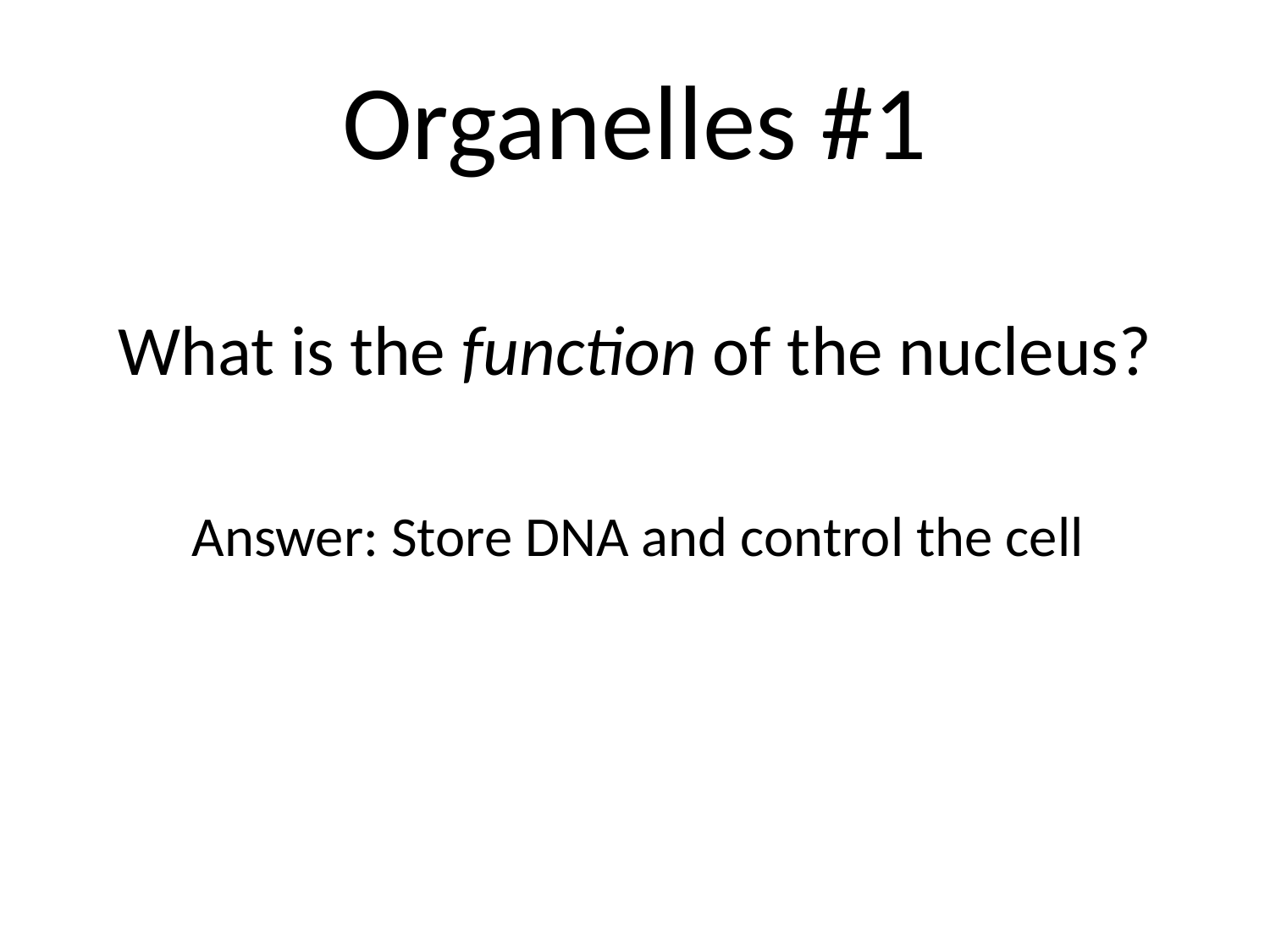

# Organelles #1
What is the function of the nucleus?
Answer: Store DNA and control the cell